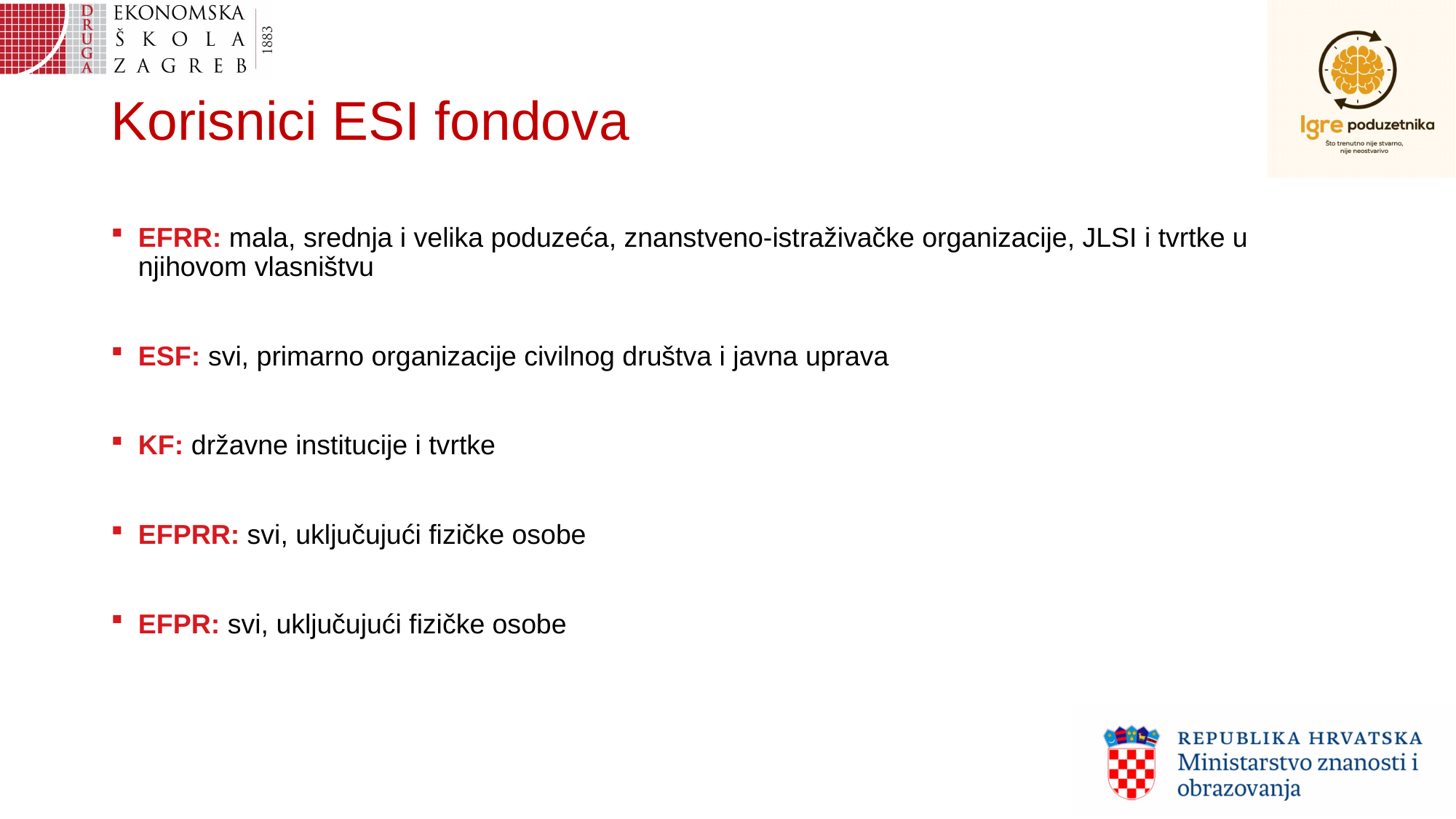

# Korisnici ESI fondova
EFRR: mala, srednja i velika poduzeća, znanstveno-istraživačke organizacije, JLSI i tvrtke u njihovom vlasništvu

ESF: svi, primarno organizacije civilnog društva i javna uprava

KF: državne institucije i tvrtke

EFPRR: svi, uključujući fizičke osobe

EFPR: svi, uključujući fizičke osobe